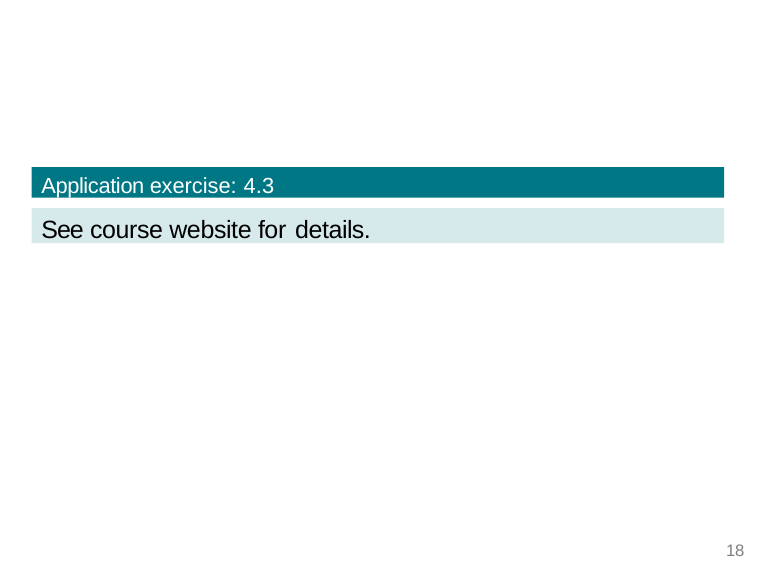

Application exercise: 4.3
See course website for details.
18